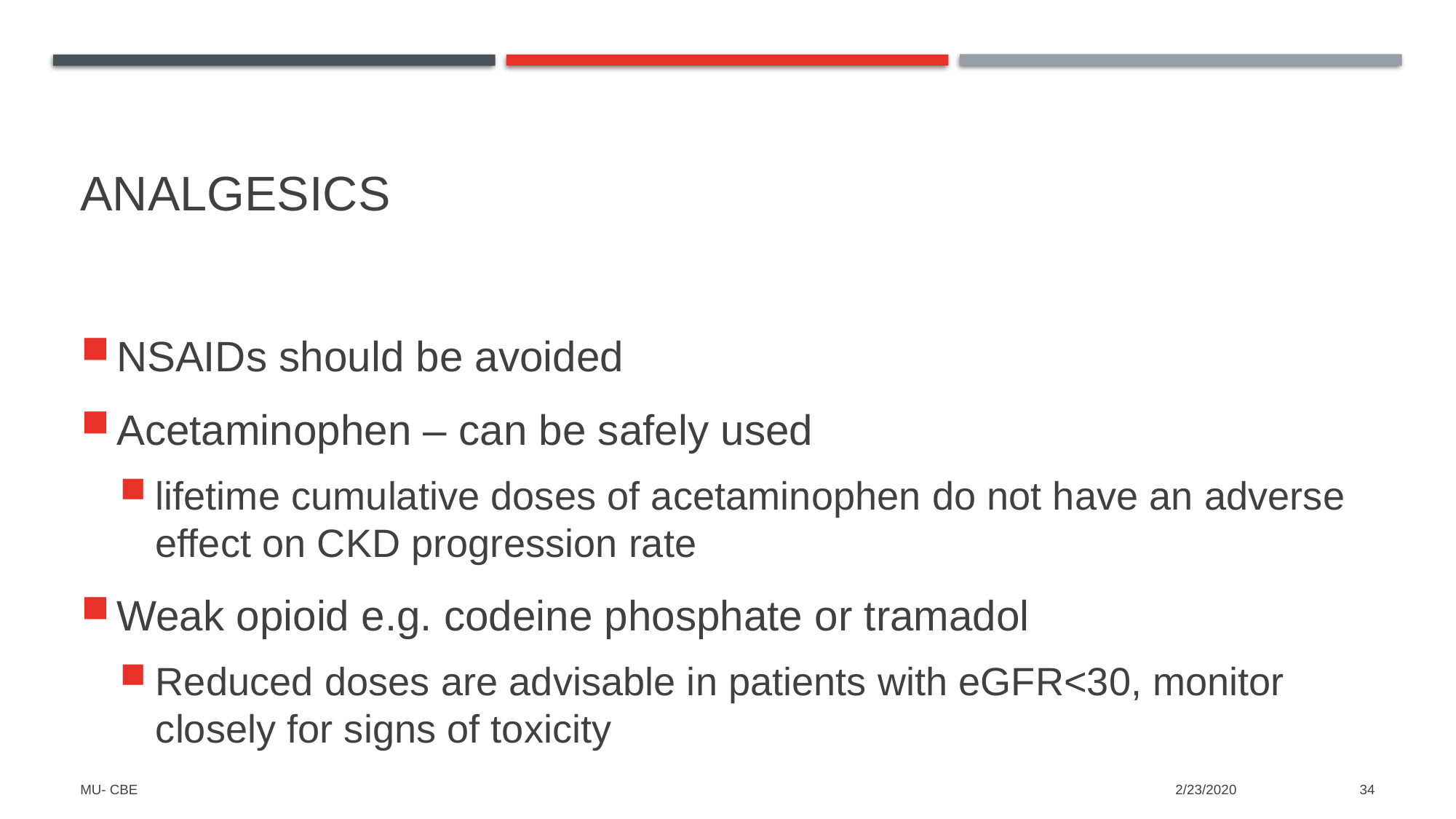

# analgesics
NSAIDs should be avoided
Acetaminophen – can be safely used
lifetime cumulative doses of acetaminophen do not have an adverse effect on CKD progression rate
Weak opioid e.g. codeine phosphate or tramadol
Reduced doses are advisable in patients with eGFR<30, monitor closely for signs of toxicity
MU- CBE
2/23/2020
34